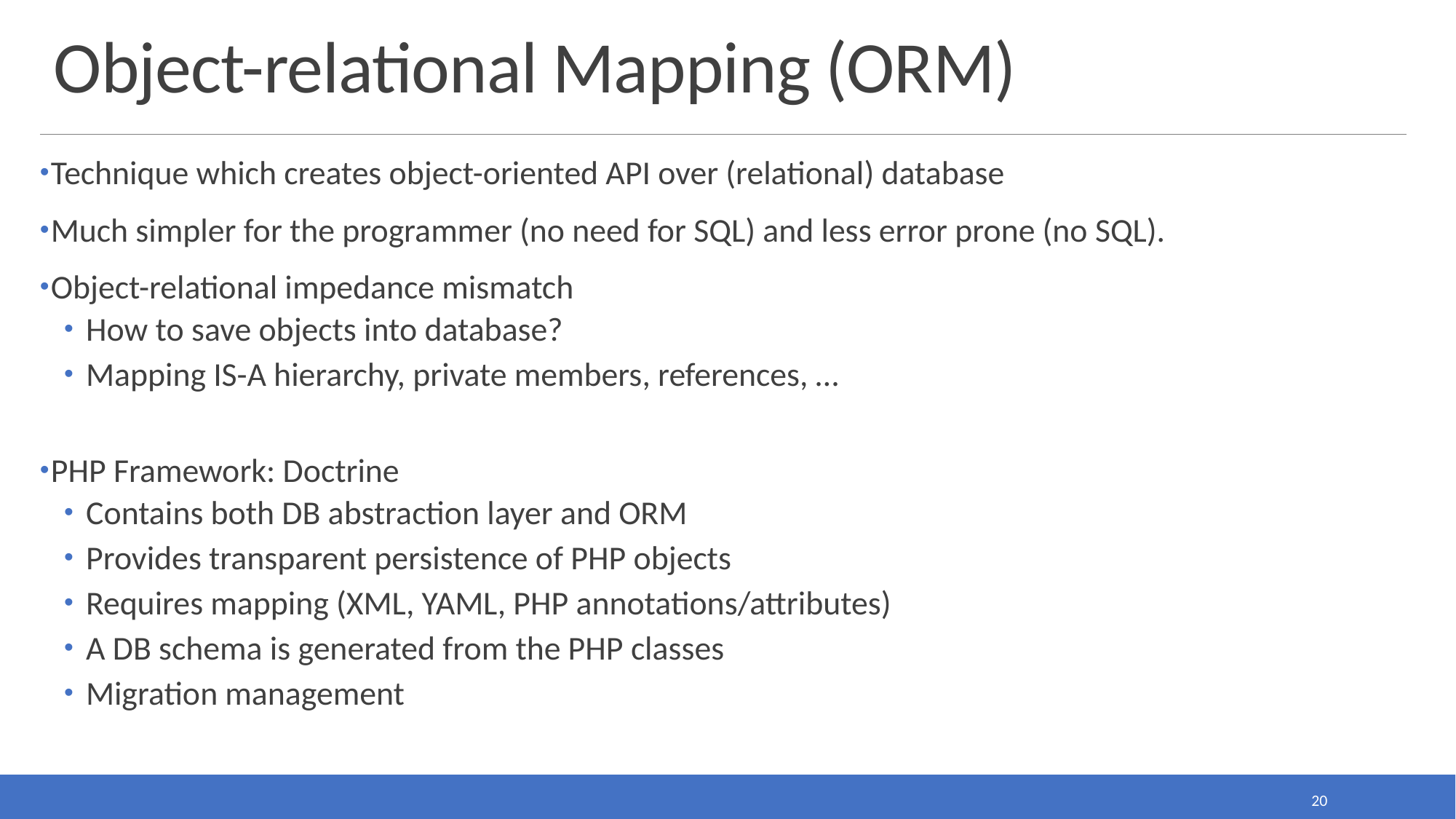

# Object-relational Mapping (ORM)
Technique which creates object-oriented API over (relational) database
Much simpler for the programmer (no need for SQL) and less error prone (no SQL).
Object-relational impedance mismatch
How to save objects into database?
Mapping IS-A hierarchy, private members, references, …
PHP Framework: Doctrine
Contains both DB abstraction layer and ORM
Provides transparent persistence of PHP objects
Requires mapping (XML, YAML, PHP annotations/attributes)
A DB schema is generated from the PHP classes
Migration management

20